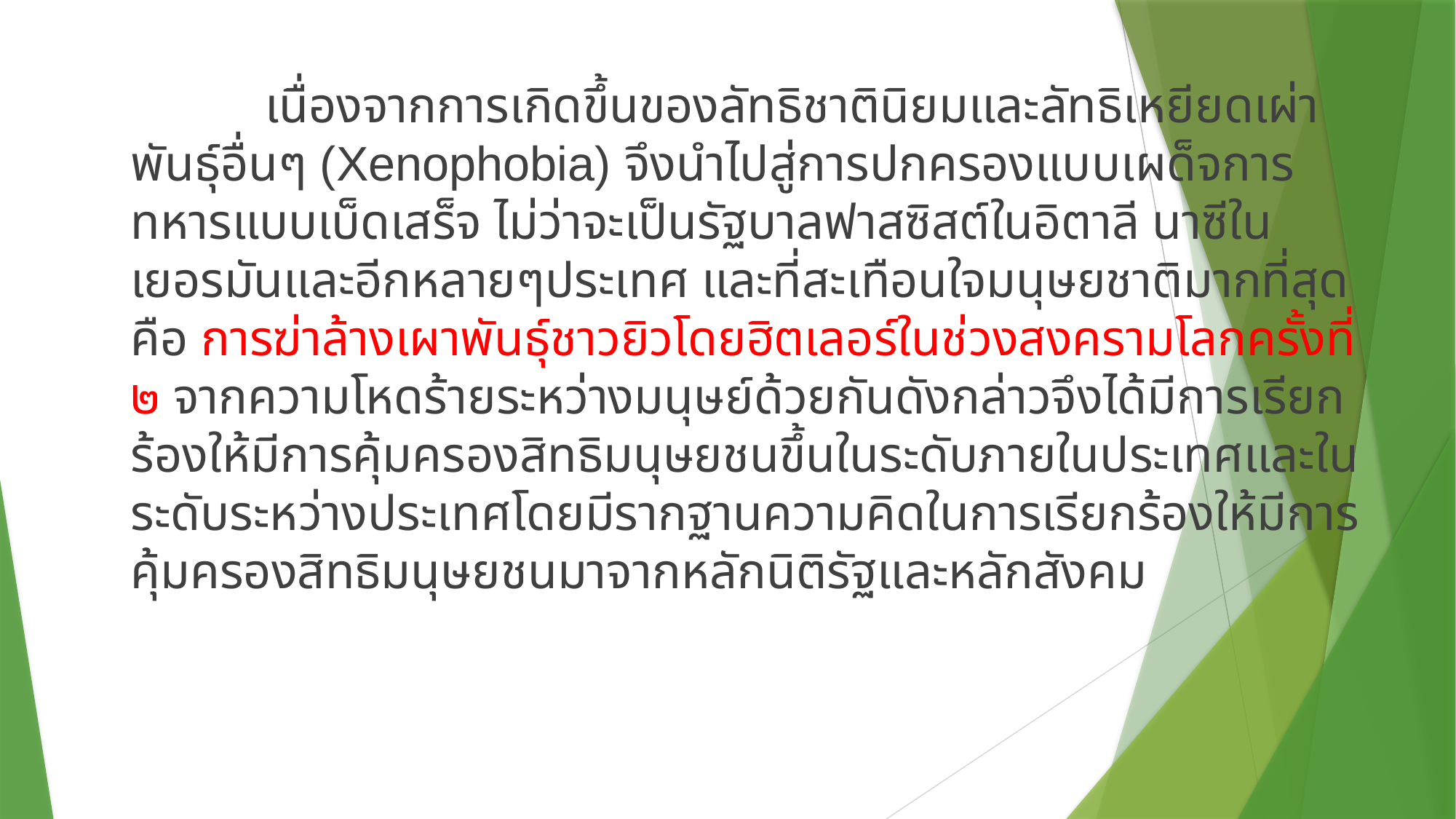

เนื่องจากการเกิดขึ้นของลัทธิชาตินิยมและลัทธิเหยียดเผ่าพันธุ์อื่นๆ (Xenophobia) จึงนำไปสู่การปกครองแบบเผด็จการทหารแบบเบ็ดเสร็จ ไม่ว่าจะเป็นรัฐบาลฟาสซิสต์ในอิตาลี นาซีในเยอรมันและอีกหลายๆประเทศ และที่สะเทือนใจมนุษยชาติมากที่สุดคือ การฆ่าล้างเผาพันธุ์ชาวยิวโดยฮิตเลอร์ในช่วงสงครามโลกครั้งที่ ๒ จากความโหดร้ายระหว่างมนุษย์ด้วยกันดังกล่าวจึงได้มีการเรียกร้องให้มีการคุ้มครองสิทธิมนุษยชนขึ้นในระดับภายในประเทศและในระดับระหว่างประเทศโดยมีรากฐานความคิดในการเรียกร้องให้มีการคุ้มครองสิทธิมนุษยชนมาจากหลักนิติรัฐและหลักสังคม